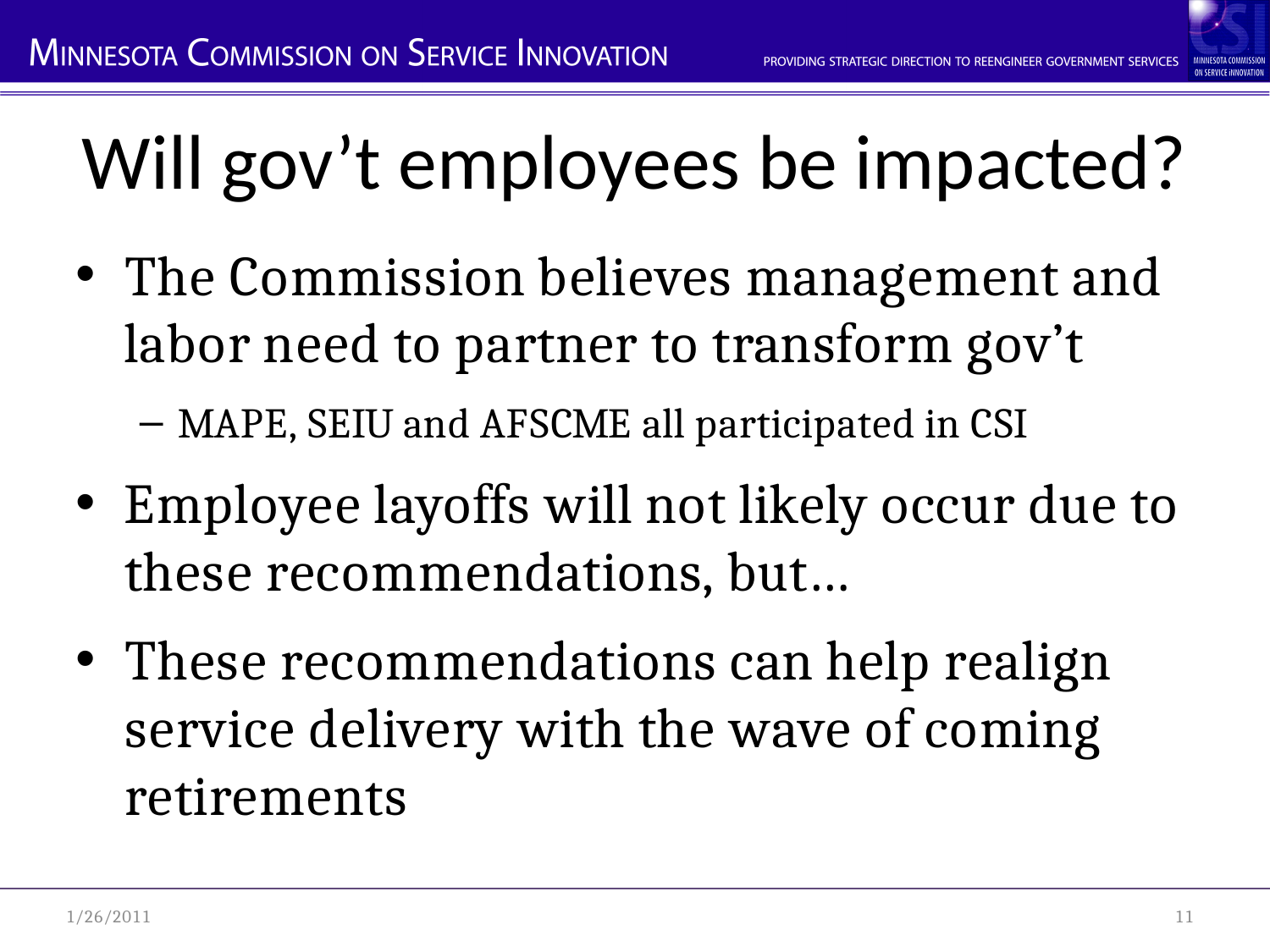

# Will gov’t employees be impacted?
The Commission believes management and labor need to partner to transform gov’t
MAPE, SEIU and AFSCME all participated in CSI
Employee layoffs will not likely occur due to  these recommendations, but…
These recommendations can help realign service delivery with the wave of coming retirements
1/26/2011
11